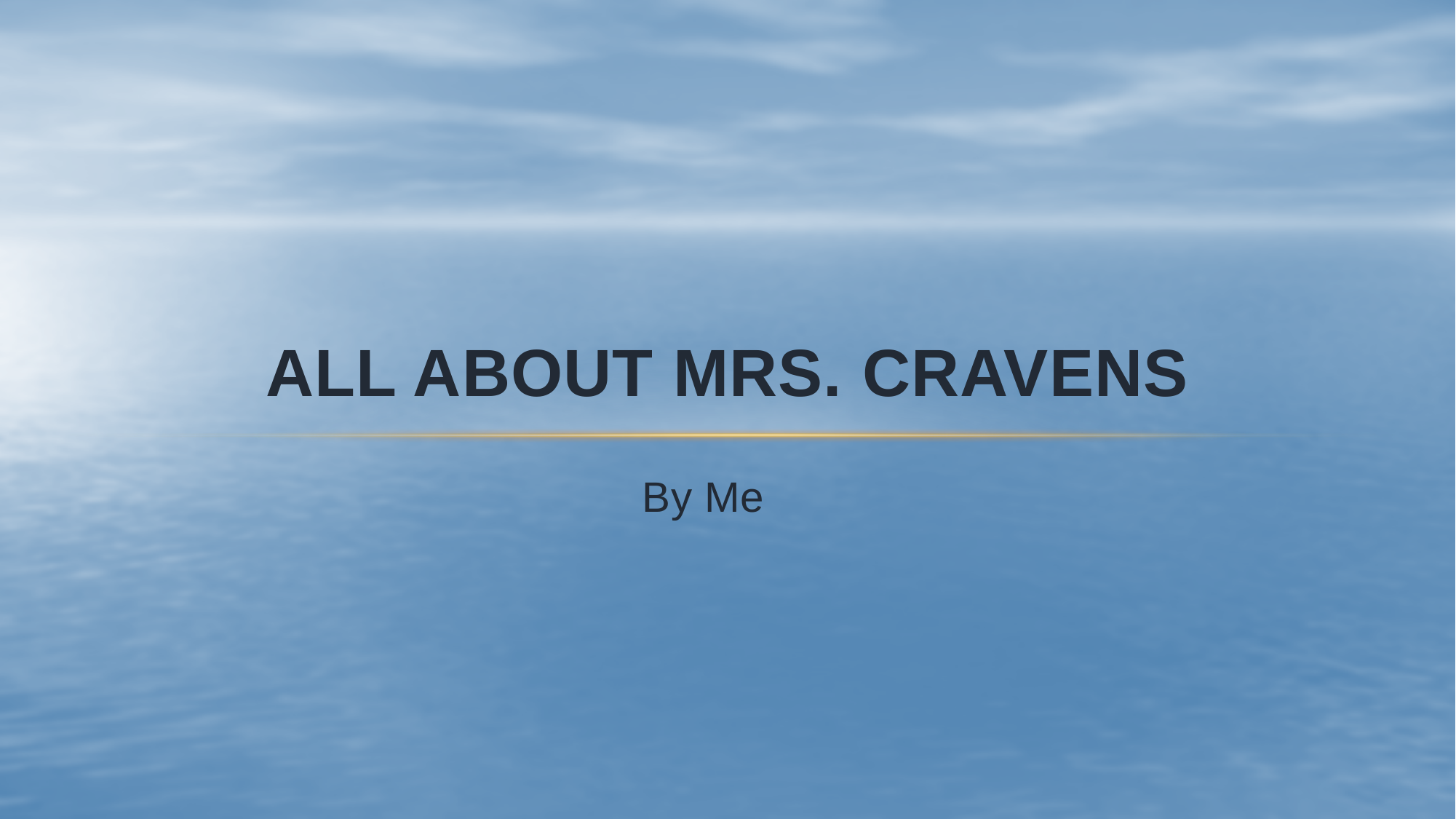

# All About Mrs. Cravens
By Me